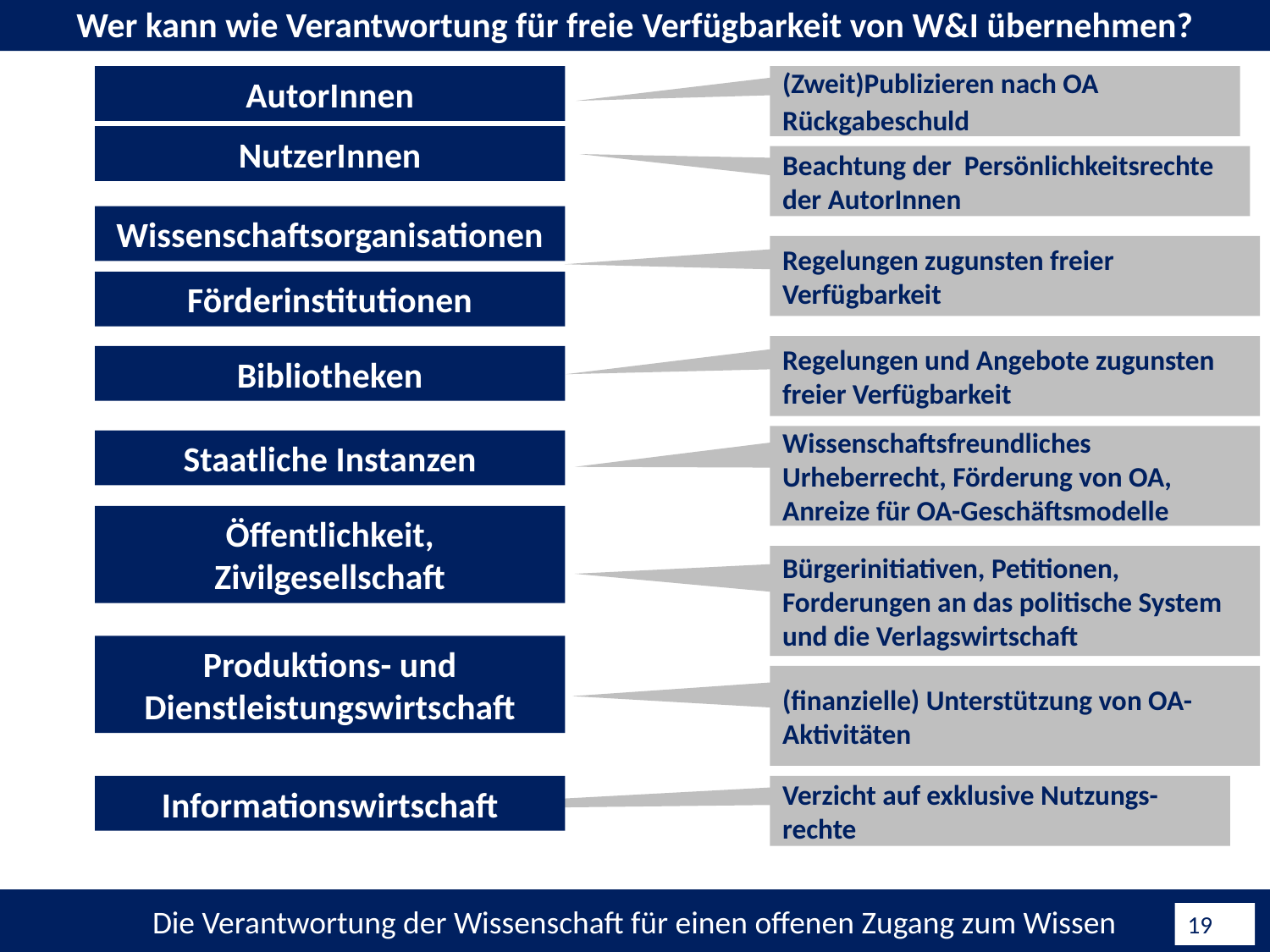

Wer kann wie Verantwortung für freie Verfügbarkeit von W&I übernehmen?
AutorInnen
(Zweit)Publizieren nach OA
Rückgabeschuld
NutzerInnen
Beachtung der  Persönlichkeitsrechte der AutorInnen
Wissenschaftsorganisationen
Regelungen zugunsten freier Verfügbarkeit
Förderinstitutionen
Regelungen und Angebote zugunsten freier Verfügbarkeit
Bibliotheken
Wissenschaftsfreundliches Urheberrecht, Förderung von OA, Anreize für OA-Geschäftsmodelle
Staatliche Instanzen
Öffentlichkeit, Zivilgesellschaft
Bürgerinitiativen, Petitionen, Forderungen an das politische System und die Verlagswirtschaft
Produktions- und Dienstleistungswirtschaft
(finanzielle) Unterstützung von OA-Aktivitäten
Informationswirtschaft
Verzicht auf exklusive Nutzungs-rechte